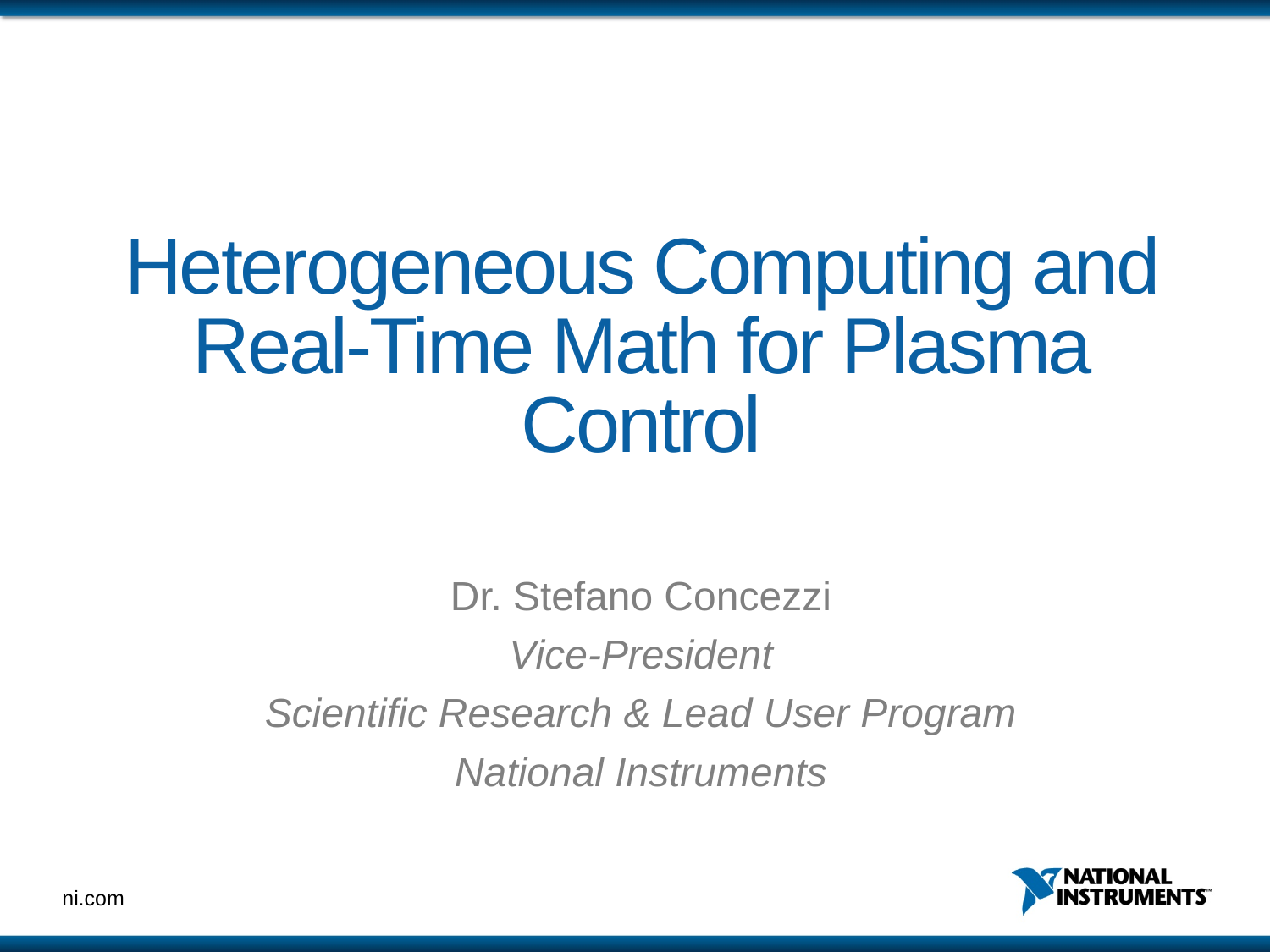

# Heterogeneous Computing and Real-Time Math for Plasma Control

Dr. Stefano Concezzi
Vice-President
Scientific Research & Lead User Program
National Instruments